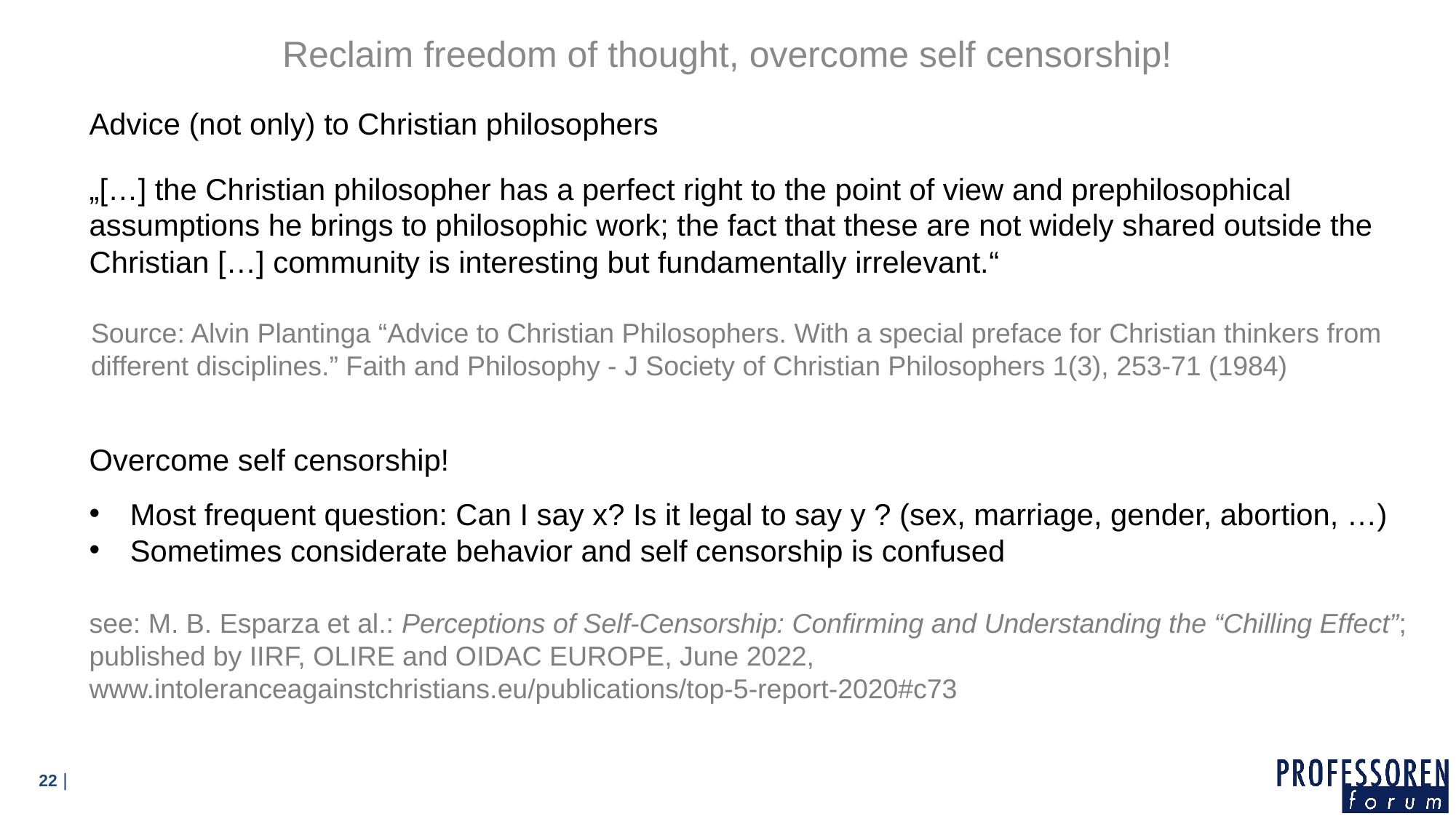

Reclaim freedom of thought, overcome self censorship!
Advice (not only) to Christian philosophers
„[…] the Christian philosopher has a perfect right to the point of view and prephilosophical assumptions he brings to philosophic work; the fact that these are not widely shared outside the Christian […] community is interesting but fundamentally irrelevant.“
Source: Alvin Plantinga “Advice to Christian Philosophers. With a special preface for Christian thinkers from different disciplines.” Faith and Philosophy - J Society of Christian Philosophers 1(3), 253-71 (1984)
Overcome self censorship!
Most frequent question: Can I say x? Is it legal to say y ? (sex, marriage, gender, abortion, …)
Sometimes considerate behavior and self censorship is confused
see: M. B. Esparza et al.: Perceptions of Self-Censorship: Confirming and Understanding the “Chilling Effect”; published by IIRF, OLIRE and OIDAC EUROPE, June 2022, www.intoleranceagainstchristians.eu/publications/top-5-report-2020#c73